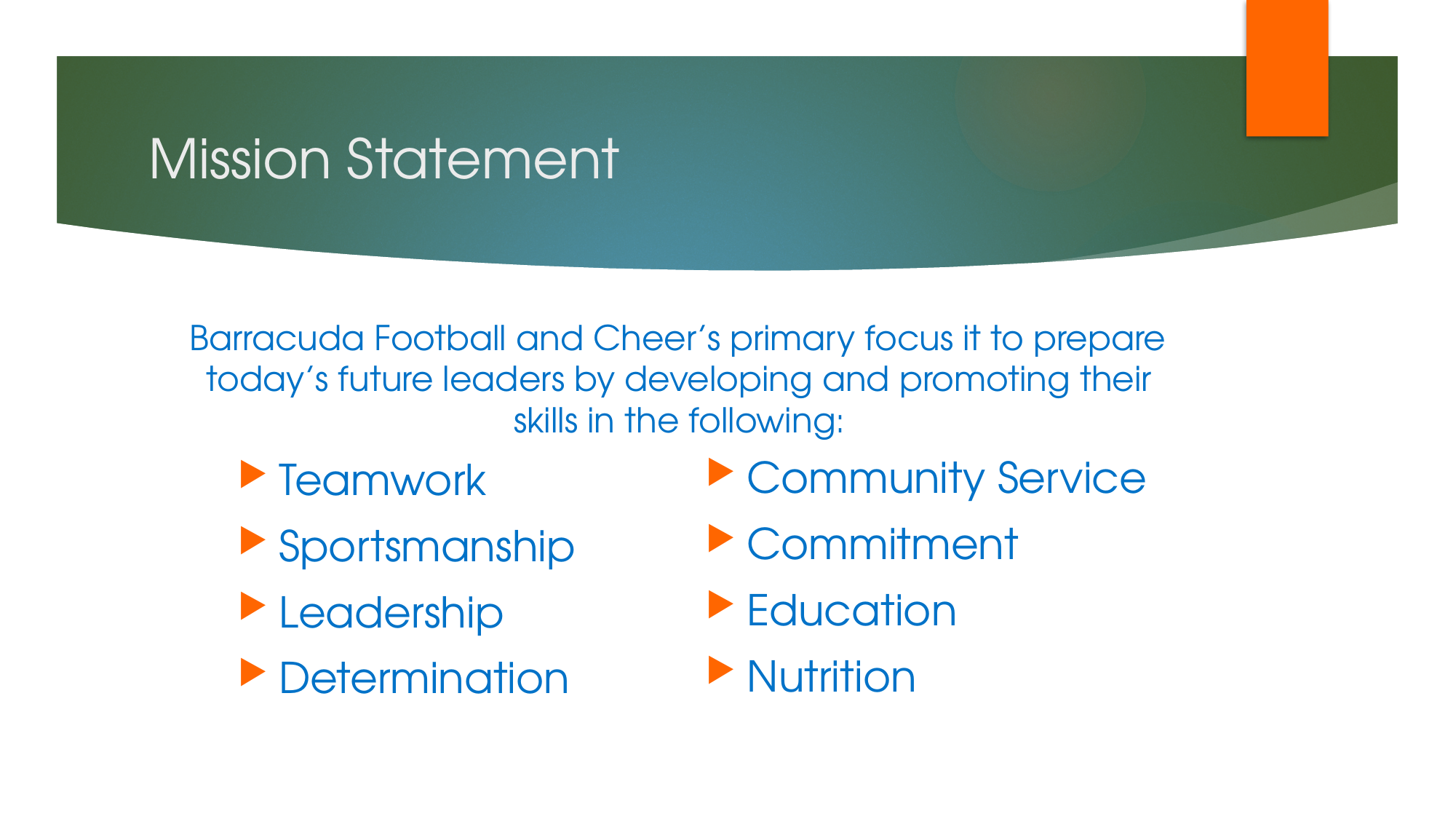

# Mission Statement
     Barracuda Football and Cheer’s primary focus it to prepare today’s future leaders by developing and promoting their skills in the following:
Community Service
Commitment
Education
Nutrition
Teamwork
Sportsmanship
Leadership
Determination